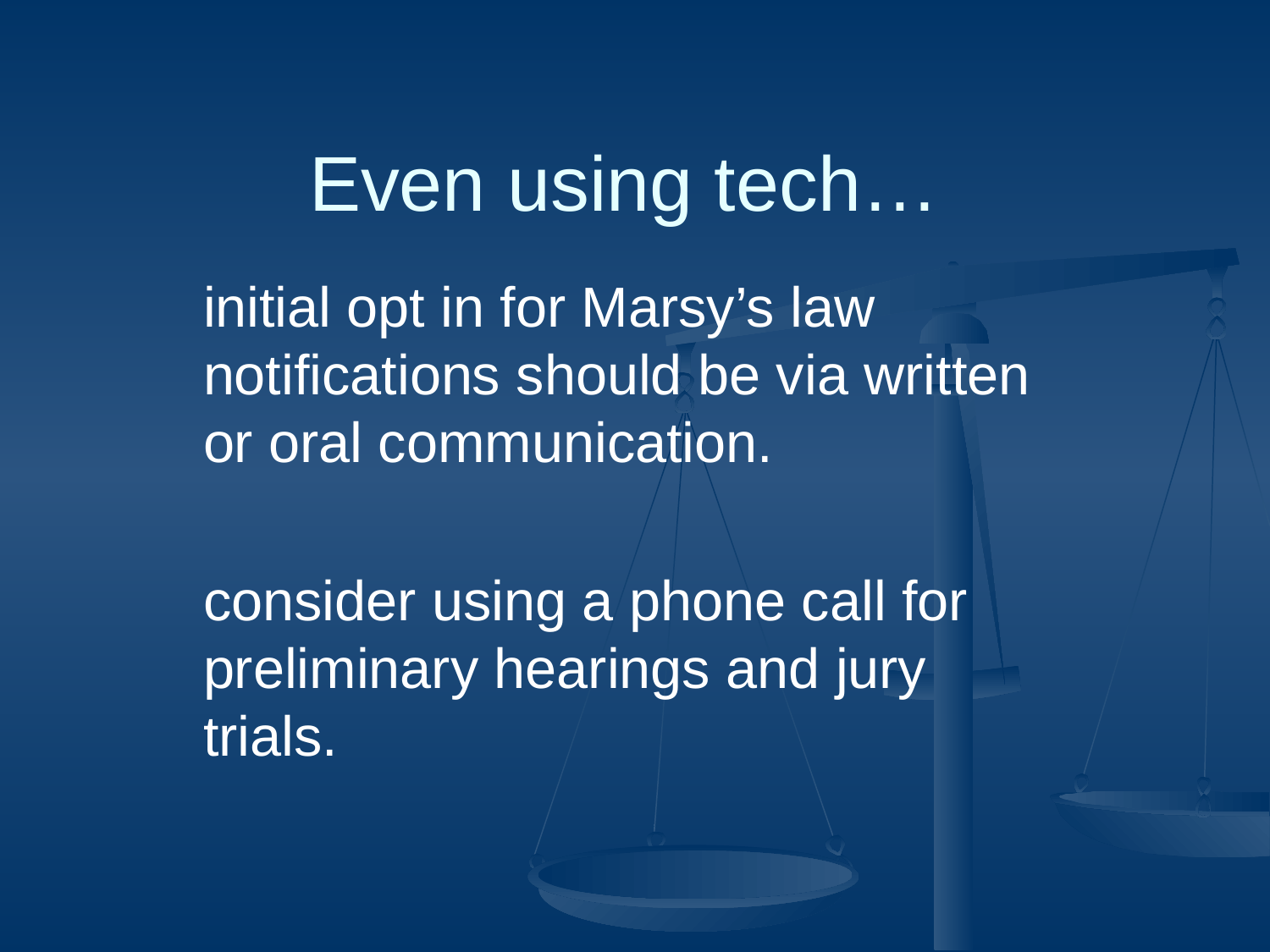

# Even using tech…
initial opt in for Marsy’s law notifications should be via written or oral communication.

consider using a phone call for preliminary hearings and jury trials.